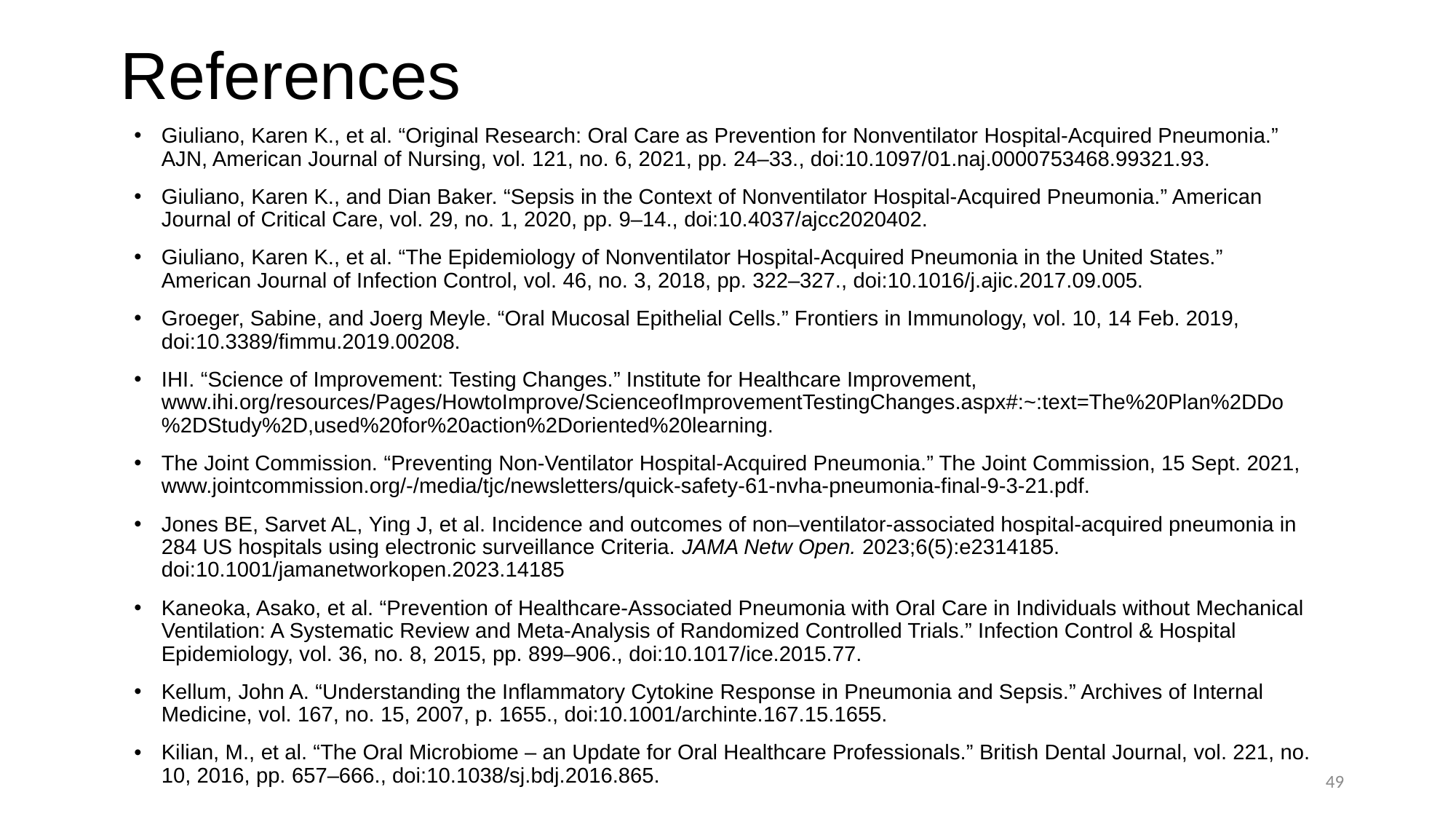

References
Giuliano, Karen K., et al. “Original Research: Oral Care as Prevention for Nonventilator Hospital-Acquired Pneumonia.” AJN, American Journal of Nursing, vol. 121, no. 6, 2021, pp. 24–33., doi:10.1097/01.naj.0000753468.99321.93.
Giuliano, Karen K., and Dian Baker. “Sepsis in the Context of Nonventilator Hospital-Acquired Pneumonia.” American Journal of Critical Care, vol. 29, no. 1, 2020, pp. 9–14., doi:10.4037/ajcc2020402.
Giuliano, Karen K., et al. “The Epidemiology of Nonventilator Hospital-Acquired Pneumonia in the United States.” American Journal of Infection Control, vol. 46, no. 3, 2018, pp. 322–327., doi:10.1016/j.ajic.2017.09.005.
Groeger, Sabine, and Joerg Meyle. “Oral Mucosal Epithelial Cells.” Frontiers in Immunology, vol. 10, 14 Feb. 2019, doi:10.3389/fimmu.2019.00208.
IHI. “Science of Improvement: Testing Changes.” Institute for Healthcare Improvement, www.ihi.org/resources/Pages/HowtoImprove/ScienceofImprovementTestingChanges.aspx#:~:text=The%20Plan%2DDo%2DStudy%2D,used%20for%20action%2Doriented%20learning.
The Joint Commission. “Preventing Non-Ventilator Hospital-Acquired Pneumonia.” The Joint Commission, 15 Sept. 2021, www.jointcommission.org/-/media/tjc/newsletters/quick-safety-61-nvha-pneumonia-final-9-3-21.pdf.
Jones BE, Sarvet AL, Ying J, et al. Incidence and outcomes of non–ventilator-associated hospital-acquired pneumonia in 284 US hospitals using electronic surveillance Criteria. JAMA Netw Open. 2023;6(5):e2314185. doi:10.1001/jamanetworkopen.2023.14185
Kaneoka, Asako, et al. “Prevention of Healthcare-Associated Pneumonia with Oral Care in Individuals without Mechanical Ventilation: A Systematic Review and Meta-Analysis of Randomized Controlled Trials.” Infection Control & Hospital Epidemiology, vol. 36, no. 8, 2015, pp. 899–906., doi:10.1017/ice.2015.77.
Kellum, John A. “Understanding the Inflammatory Cytokine Response in Pneumonia and Sepsis.” Archives of Internal Medicine, vol. 167, no. 15, 2007, p. 1655., doi:10.1001/archinte.167.15.1655.
Kilian, M., et al. “The Oral Microbiome – an Update for Oral Healthcare Professionals.” British Dental Journal, vol. 221, no. 10, 2016, pp. 657–666., doi:10.1038/sj.bdj.2016.865.

49